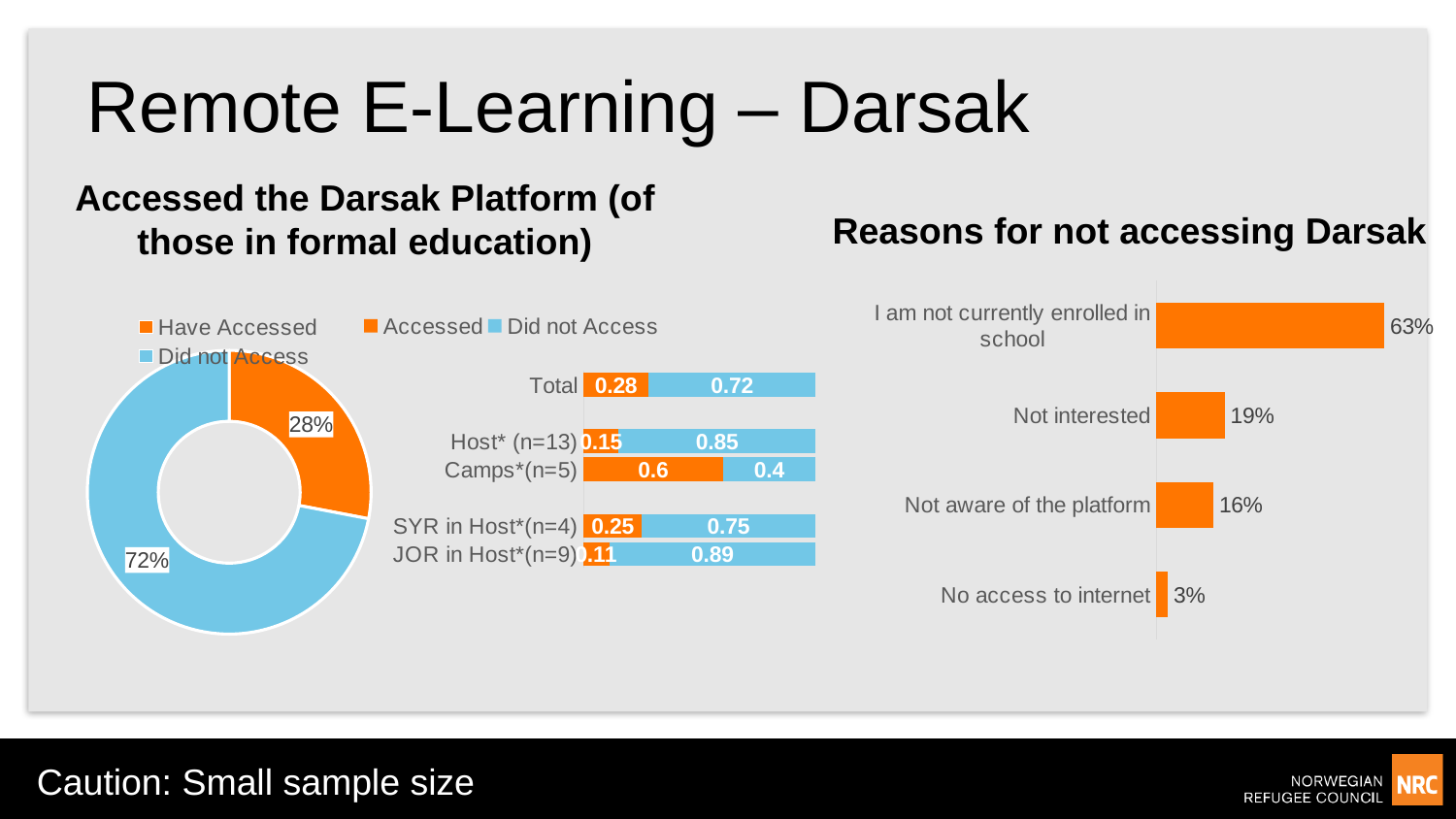

# Remote E-Learning – Darsak
Accessed the Darsak Platform (of those in formal education)
Reasons for not accessing Darsak

### Chart

| Category | Series 1 |
|---|---|
| I am not currently enrolled in school | 0.625 |
| Not interested | 0.1875 |
| Not aware of the platform | 0.15625 |
| No access to internet | 0.03125 |

### Chart

| Category | gender |
|---|---|
| Have Accessed | 0.28 |
| Did not Access | 0.72 |

### Chart

| Category | Accessed | Did not Access |
|---|---|---|
| Total | 0.28 | 0.72 |
|  | None | None |
| Host* (n=13) | 0.15 | 0.85 |
| Camps*(n=5) | 0.6 | 0.4 |
|  | None | None |
| SYR in Host*(n=4) | 0.25 | 0.75 |
| JOR in Host*(n=9) | 0.11 | 0.89 |
Caution: Small sample size